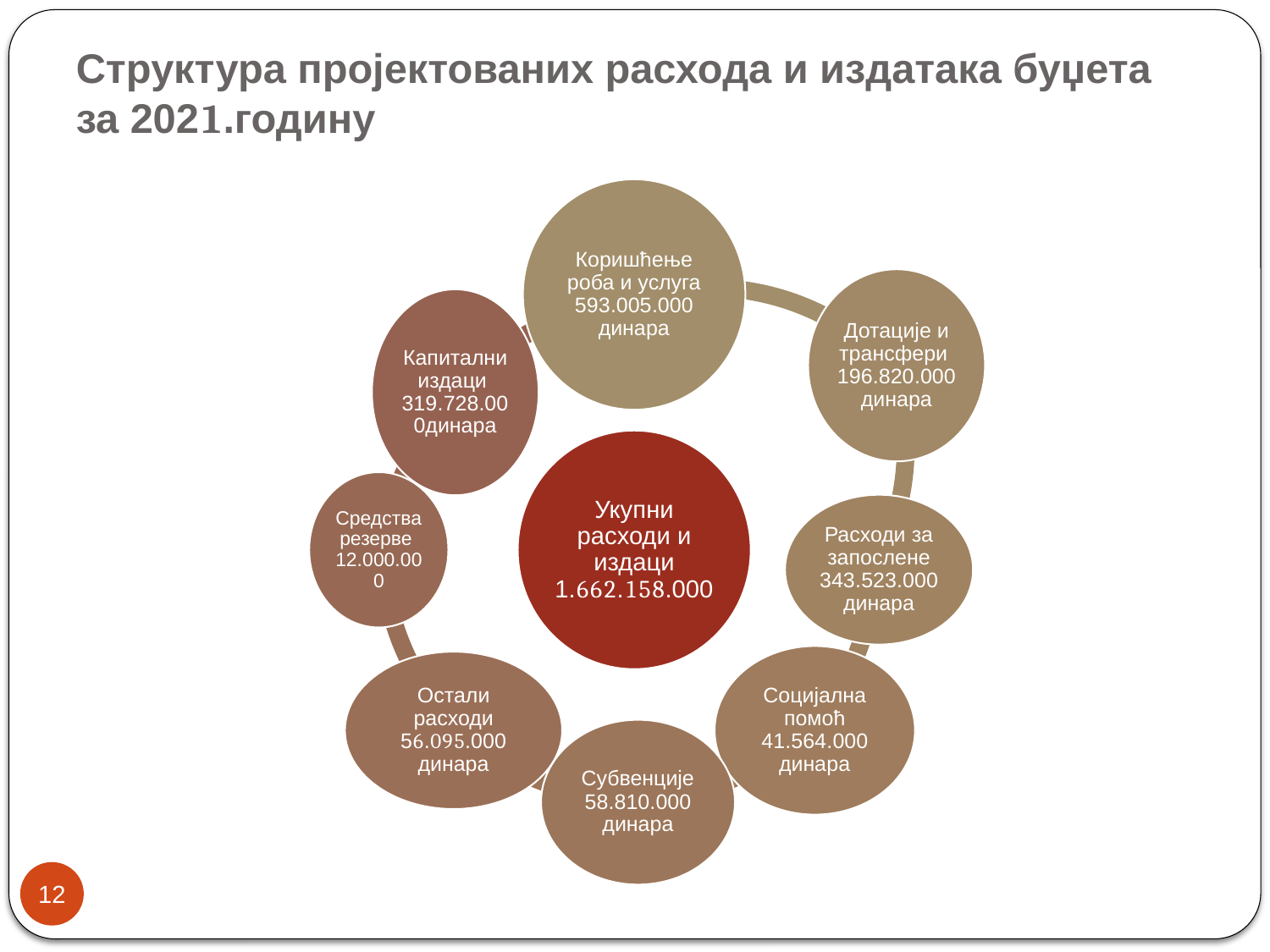

# Структура пројектованих расхода и издатака буџета за 2021.годину
Укупни расходи и издаци 1.662.158.000
Коришћење роба и услуга 593.005.000 динара
Дотације и трансфери  196.820.000 динара
Расходи за запослене 343.523.000 динара
Социјална помоћ 41.564.000 динара
Субвенције 58.810.000 динара
Остали расходи 56.095.000 динара
Средства резерве  12.000.000
Капитални издаци  319.728.000динара
12